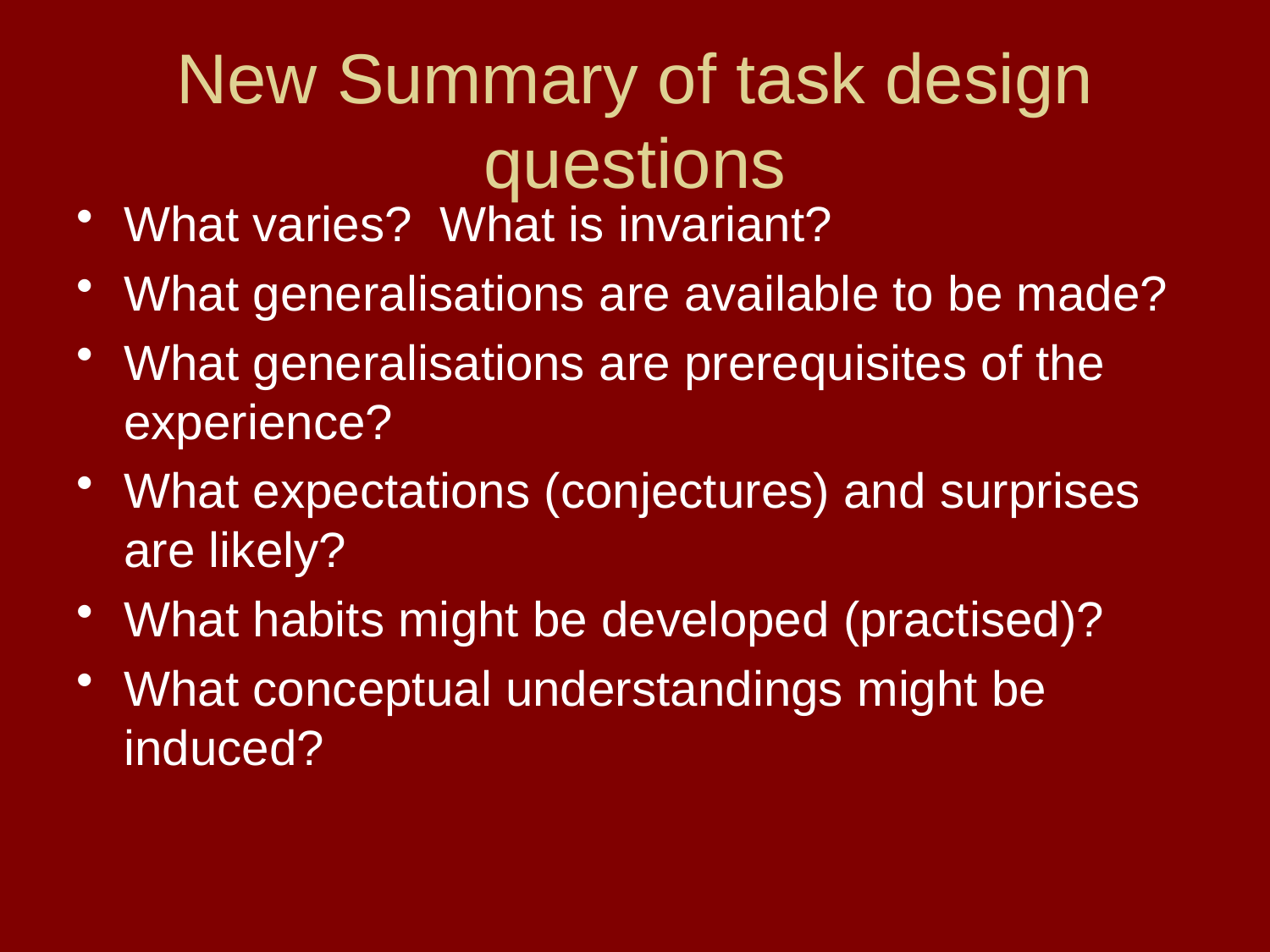

# New Summary of task design questions
What varies?  What is invariant?
What generalisations are available to be made?
What generalisations are prerequisites of the experience?
What expectations (conjectures) and surprises are likely?
What habits might be developed (practised)?
What conceptual understandings might be induced?